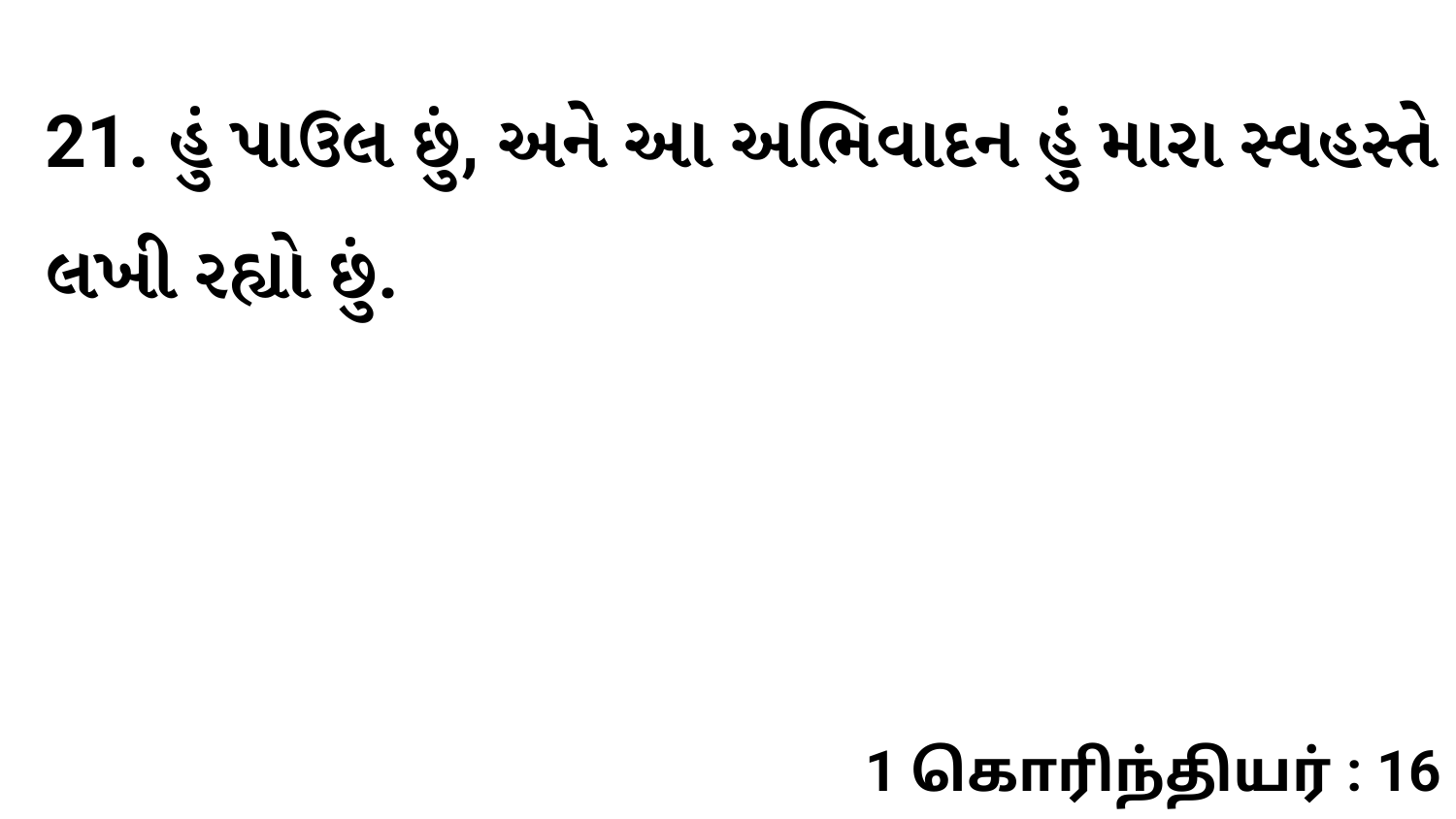

21. હું પાઉલ છું, અને આ અભિવાદન હું મારા સ્વહસ્તે લખી રહ્યો છું.
1 கொரிந்தியர் : 16